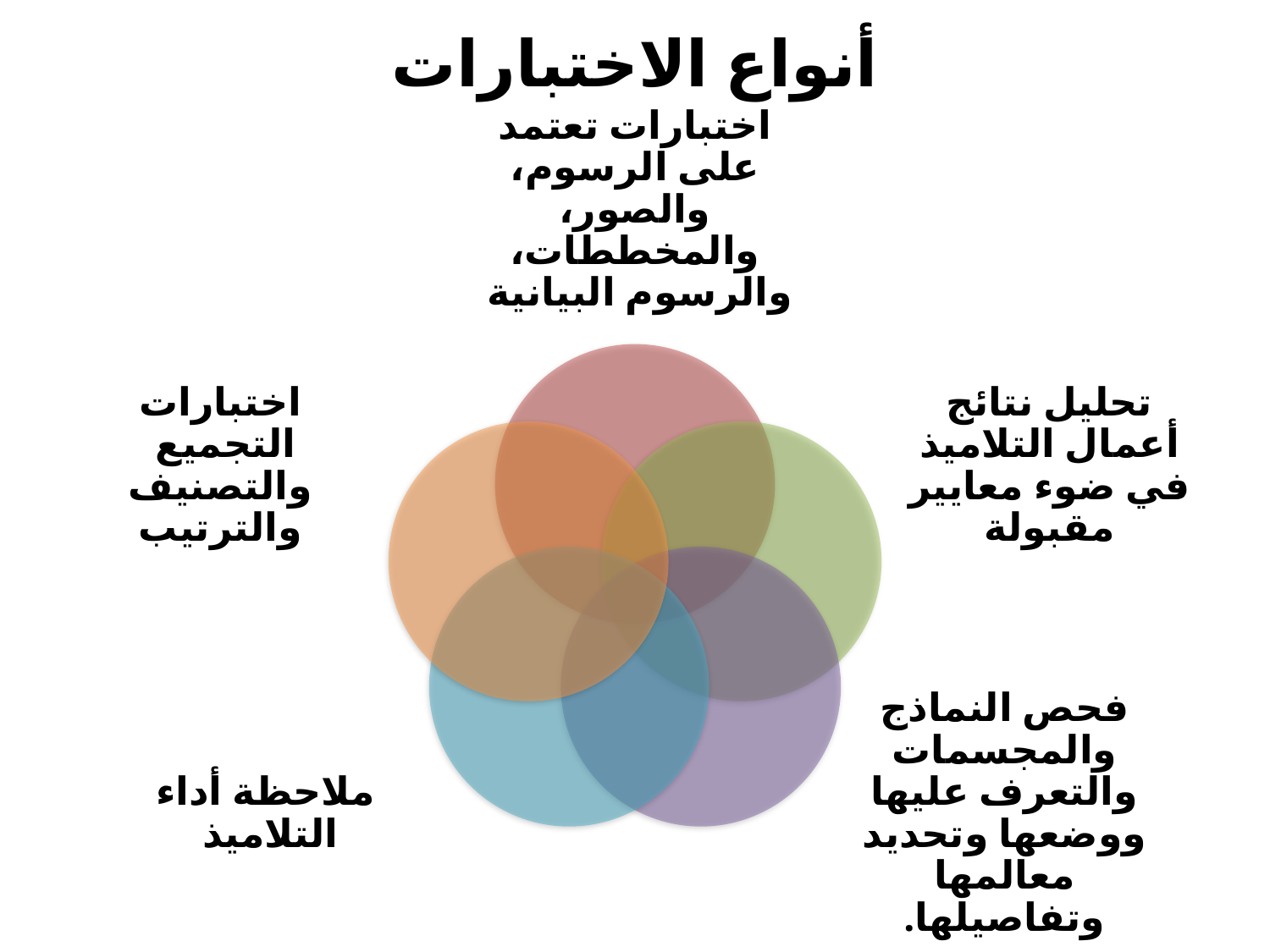

# أنواع الاختبارات
اختبارات تعتمد على الرسوم، والصور، والمخططات، والرسوم البيانية
تحليل نتائج أعمال التلاميذ في ضوء معايير مقبولة
فحص النماذج والمجسمات والتعرف عليها ووضعها وتحديد معالمها وتفاصيلها.
ملاحظة أداء التلاميذ
اختبارات التجميع  والتصنيف والترتيب